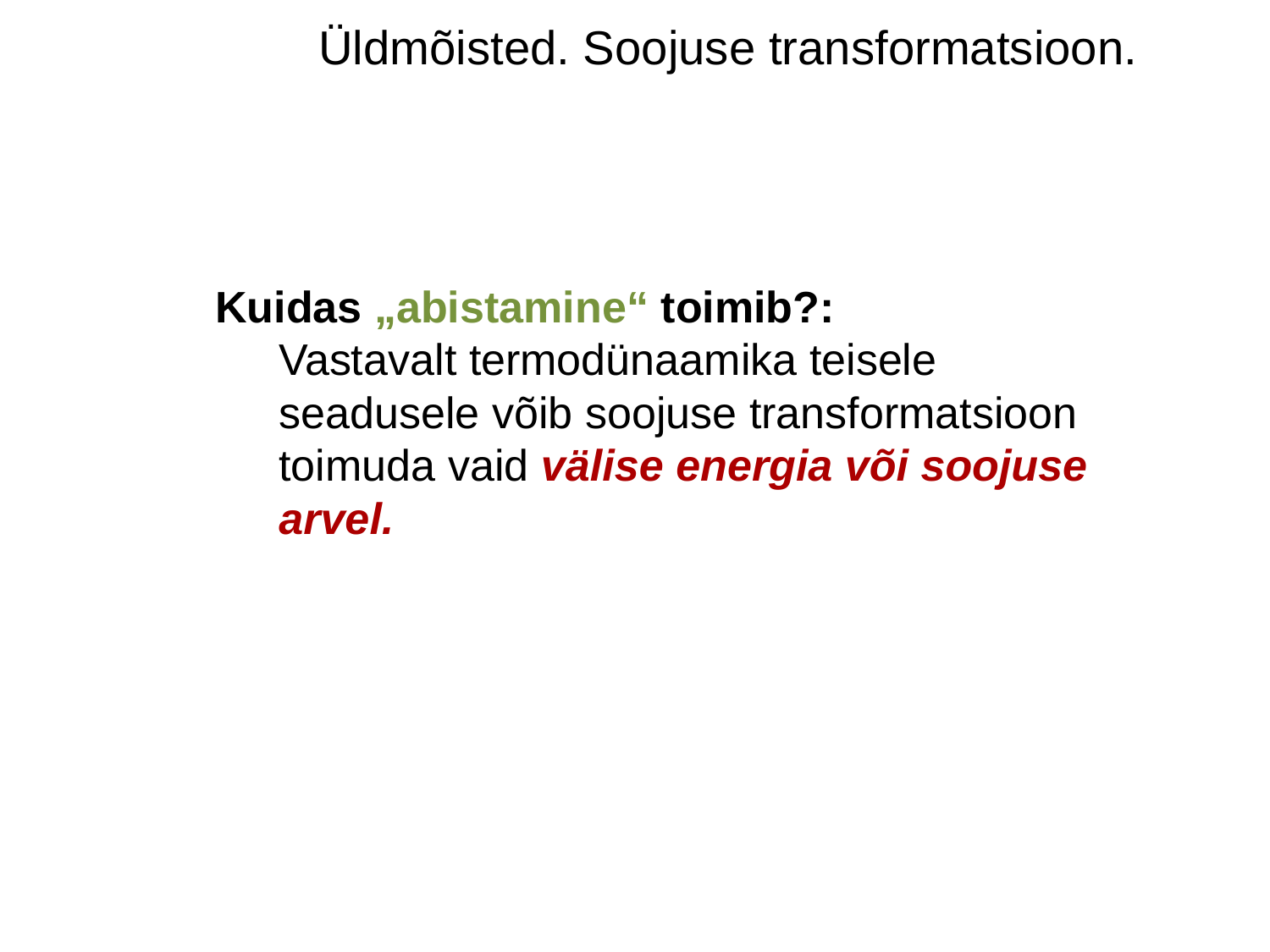

Üldmõisted. Soojuse transformatsioon.
Kuidas „abistamine“ toimib?:
Vastavalt termodünaamika teisele seadusele võib soojuse transformatsioon toimuda vaid välise energia või soojuse arvel.